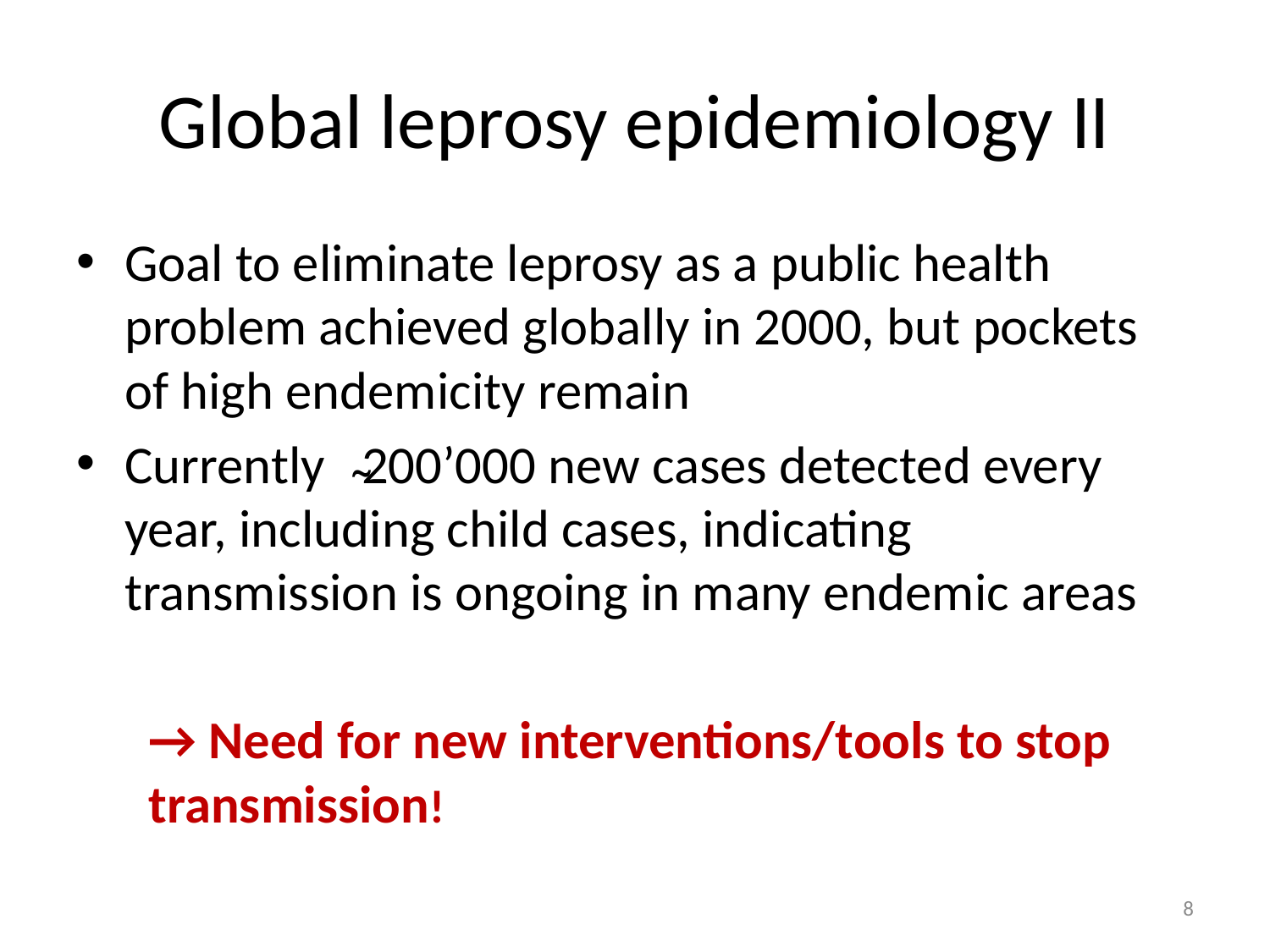

# Global leprosy epidemiology II
Goal to eliminate leprosy as a public health problem achieved globally in 2000, but pockets of high endemicity remain
Currently   ̴200’000 new cases detected every year, including child cases, indicating transmission is ongoing in many endemic areas

→ Need for new interventions/tools to stop transmission!

8